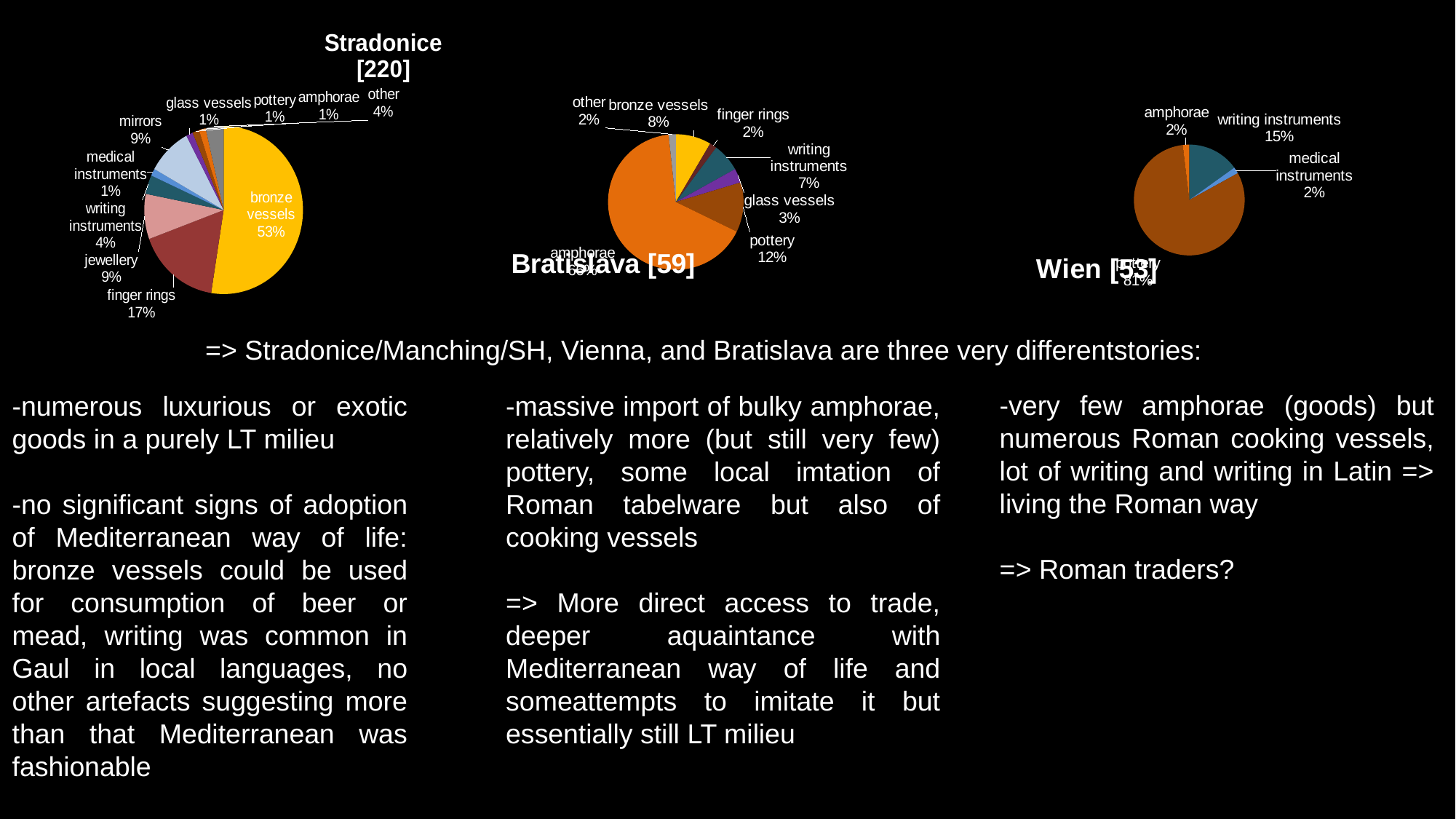

### Chart: Stradonice
[220]

| Category | Celkem |
|---|---|
| bronze vessels | 115.0 |
| finger rings | 37.0 |
| jewellery | 19.0 |
| writing instruments | 8.0 |
| medical instruments | 3.0 |
| mirrors | 20.0 |
| glass vessels | 3.0 |
| pottery | 3.0 |
| amphorae | 3.0 |
| other | 8.0 |

### Chart: Bratislava [59]

| Category | Celkem |
|---|---|
| bronze vessels | 5.0 |
| finger rings | 1.0 |
| writing instruments | 4.0 |
| glass vessels | 2.0 |
| pottery | 7.0 |
| amphorae | 39.0 |
| other | 1.0 |

### Chart: Wien [53]

| Category | Celkem |
|---|---|
| writing instruments | 8.0 |
| medical instruments | 1.0 |
| pottery | 43.0 |
| amphorae | 1.0 |
=> Stradonice/Manching/SH, Vienna, and Bratislava are three very differentstories:
-very few amphorae (goods) but numerous Roman cooking vessels, lot of writing and writing in Latin => living the Roman way

=> Roman traders?
-massive import of bulky amphorae, relatively more (but still very few) pottery, some local imtation of Roman tabelware but also of cooking vessels

=> More direct access to trade, deeper aquaintance with Mediterranean way of life and someattempts to imitate it but essentially still LT milieu
-numerous luxurious or exotic goods in a purely LT milieu

-no significant signs of adoption of Mediterranean way of life: bronze vessels could be used for consumption of beer or mead, writing was common in Gaul in local languages, no other artefacts suggesting more than that Mediterranean was fashionable